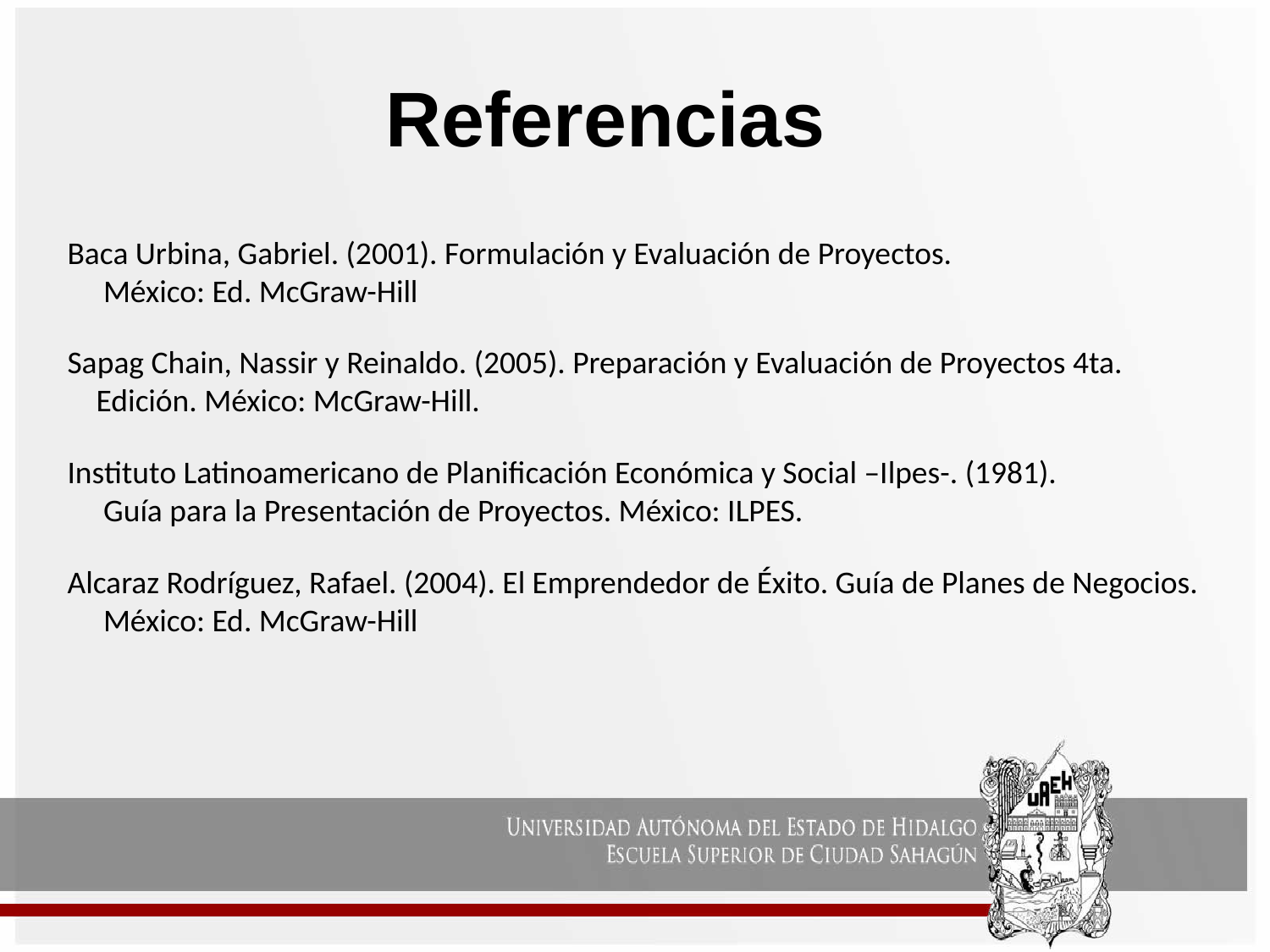

# Referencias
Baca Urbina, Gabriel. (2001). Formulación y Evaluación de Proyectos.
     México: Ed. McGraw-Hill
Sapag Chain, Nassir y Reinaldo. (2005). Preparación y Evaluación de Proyectos 4ta.
    Edición. México: McGraw-Hill.
Instituto Latinoamericano de Planificación Económica y Social –Ilpes-. (1981).
     Guía para la Presentación de Proyectos. México: ILPES.
Alcaraz Rodríguez, Rafael. (2004). El Emprendedor de Éxito. Guía de Planes de Negocios.
     México: Ed. McGraw-Hill